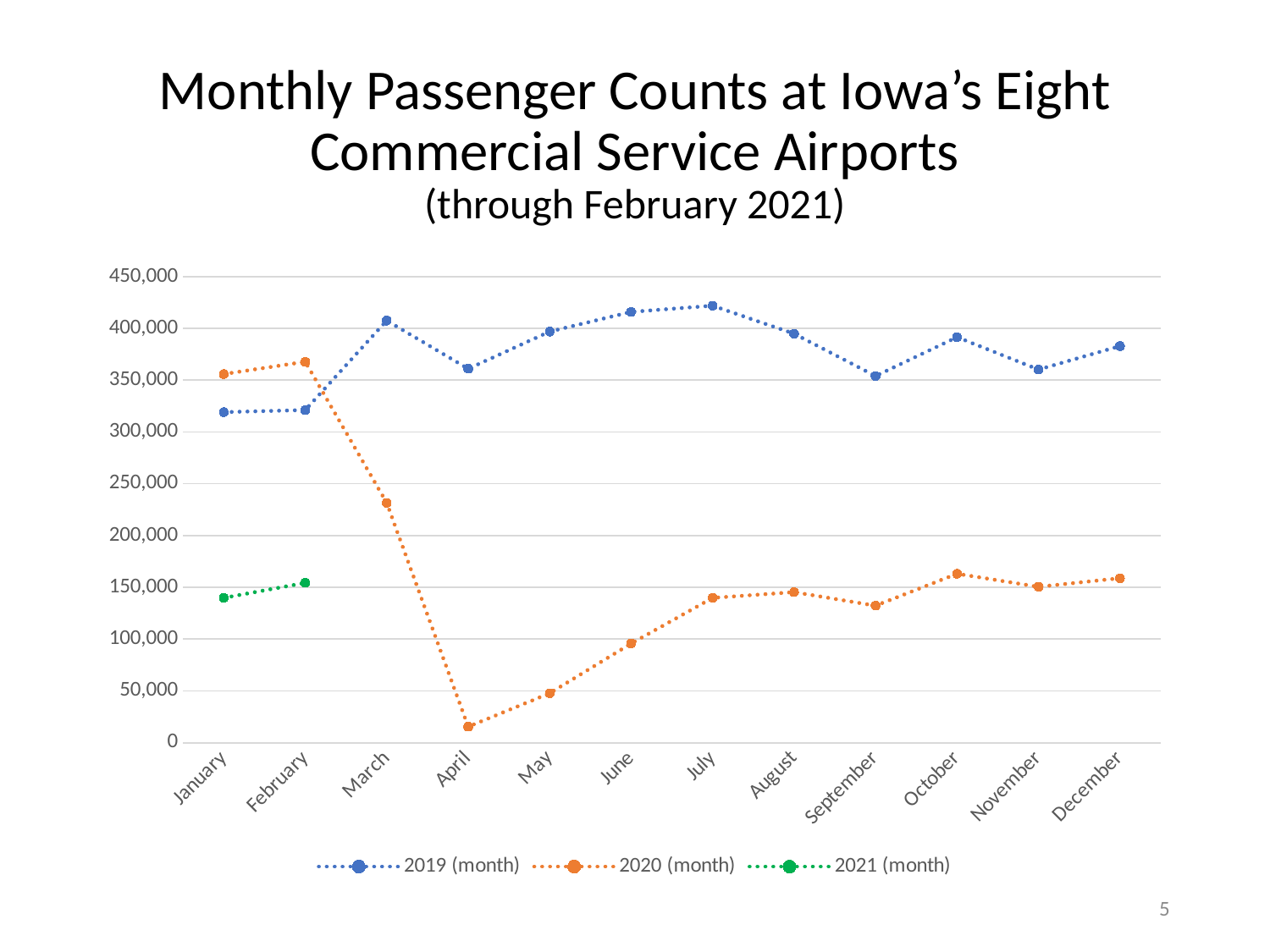

# Monthly Passenger Counts at Iowa’s Eight Commercial Service Airports
(through February 2021)

### Chart

| Category | 2019 (month) | 2020 (month) | 2021 (month) |
|---|---|---|---|
| January | 319131.0 | 355857.0 | 139807.0 |
| February | 321134.0 | 367741.0 | 154339.0 |
| March | 407466.0 | 231598.0 | None |
| April | 361005.0 | 15454.0 | None |
| May | 396856.0 | 47779.0 | None |
| June | 415896.0 | 95765.0 | None |
| July | 421842.0 | 139806.0 | None |
| August | 394855.0 | 145348.0 | None |
| September | 353952.0 | 132276.0 | None |
| October | 391514.0 | 163075.0 | None |
| November | 360225.0 | 150486.0 | None |
| December | 382884.0 | 158783.0 | None |
5